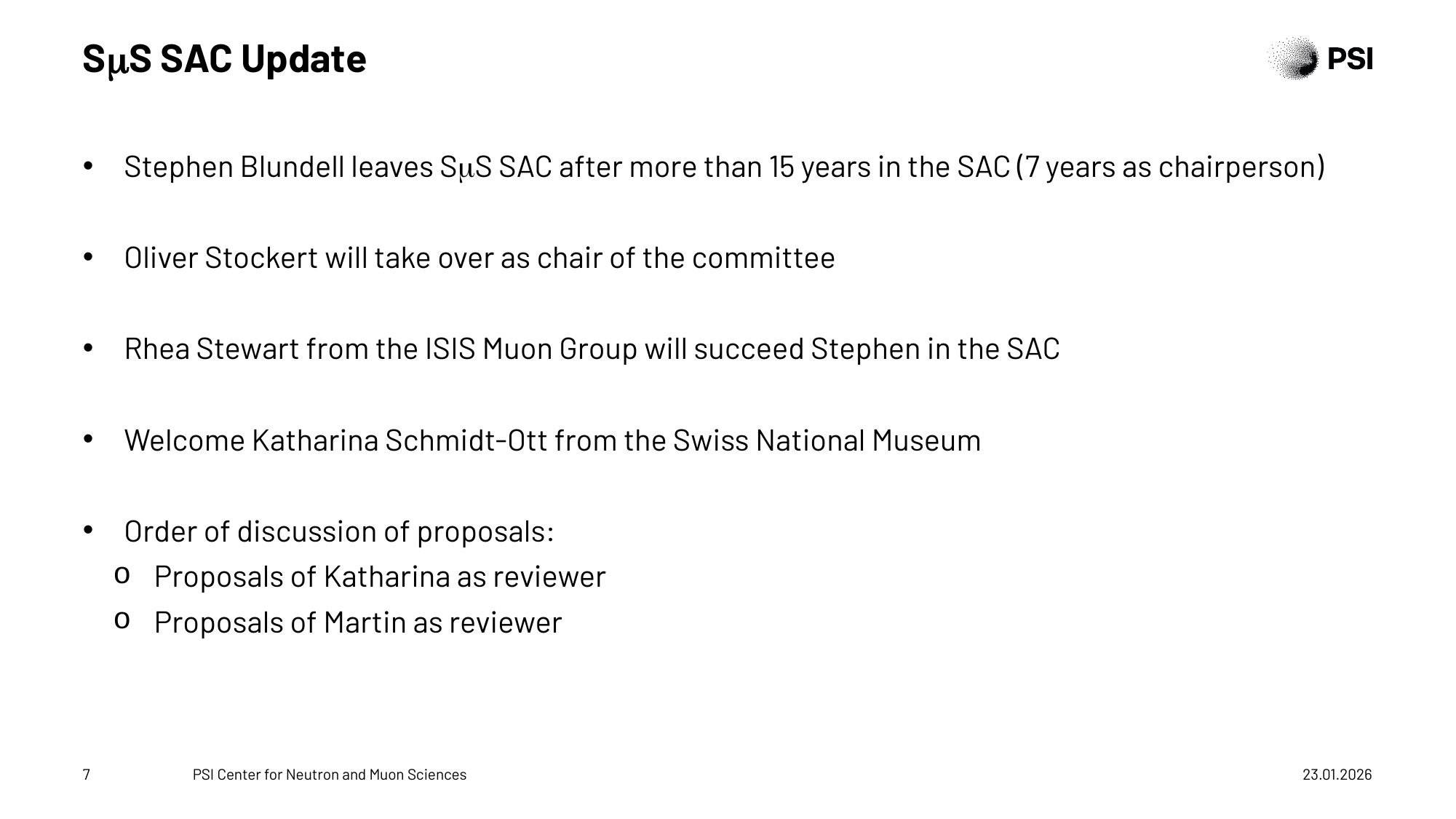

# SμS SAC Update
Stephen Blundell leaves SμS SAC after more than 15 years in the SAC (7 years as chairperson)

Oliver Stockert will take over as chair of the committee

Rhea Stewart from the ISIS Muon Group will succeed Stephen in the SAC

Welcome Katharina Schmidt-Ott from the Swiss National Museum

Order of discussion of proposals:
Proposals of Katharina as reviewer
Proposals of Martin as reviewer

7
PSI Center for Neutron and Muon Sciences
23.01.2026